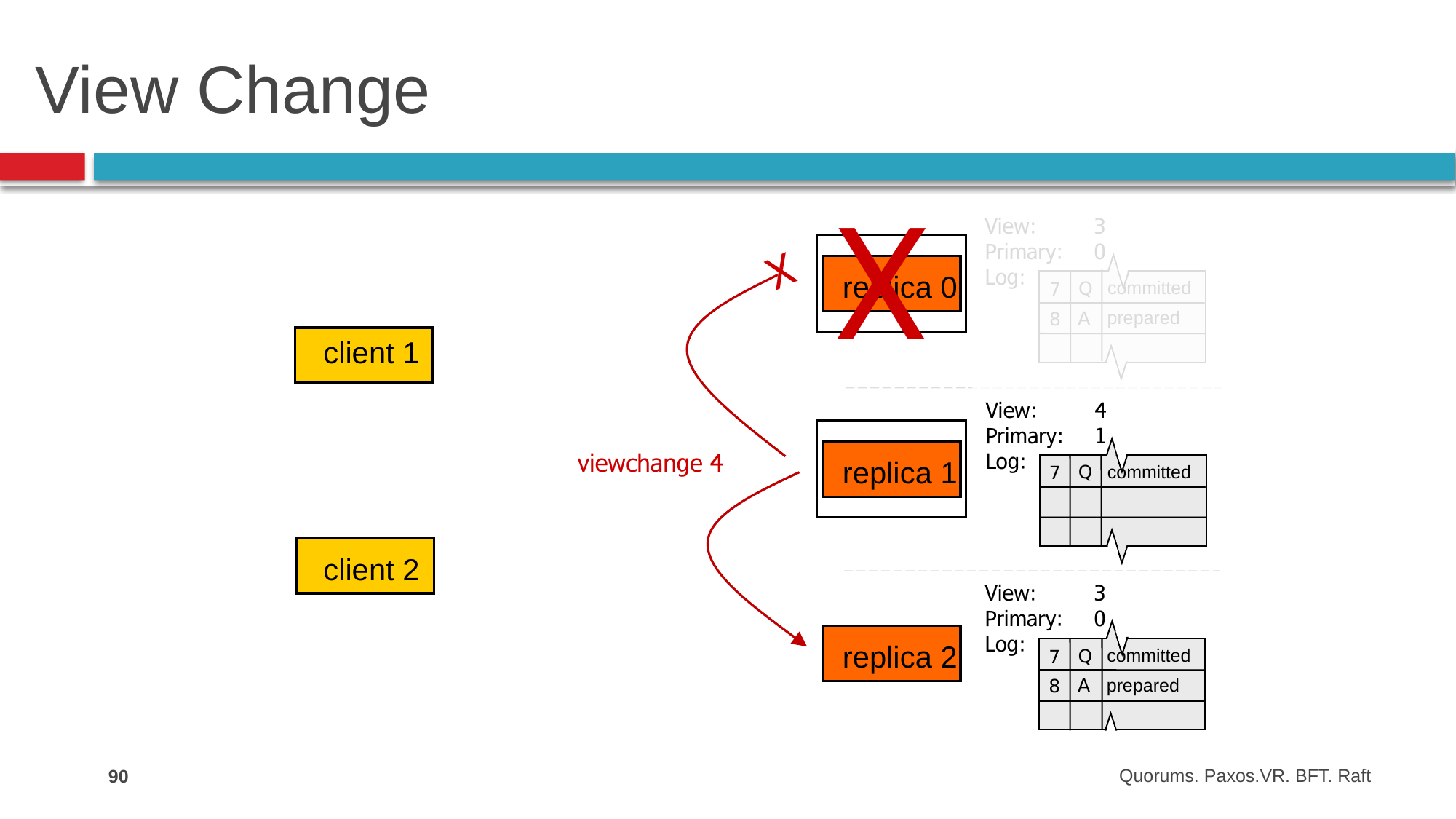

# View Change
X

View:	3
Primary:	0
Log:

X

replica 0

committed
Q
7

prepared
A
8

 client 1

View:	4
Primary:	1
Log:

replica 1
viewchange 4

committed

Q
7

 client 2

View:	3
Primary:	0
Log:

replica 2

committed

Q
7
prepared
A
8

90
Quorums. Paxos.VR. BFT. Raft